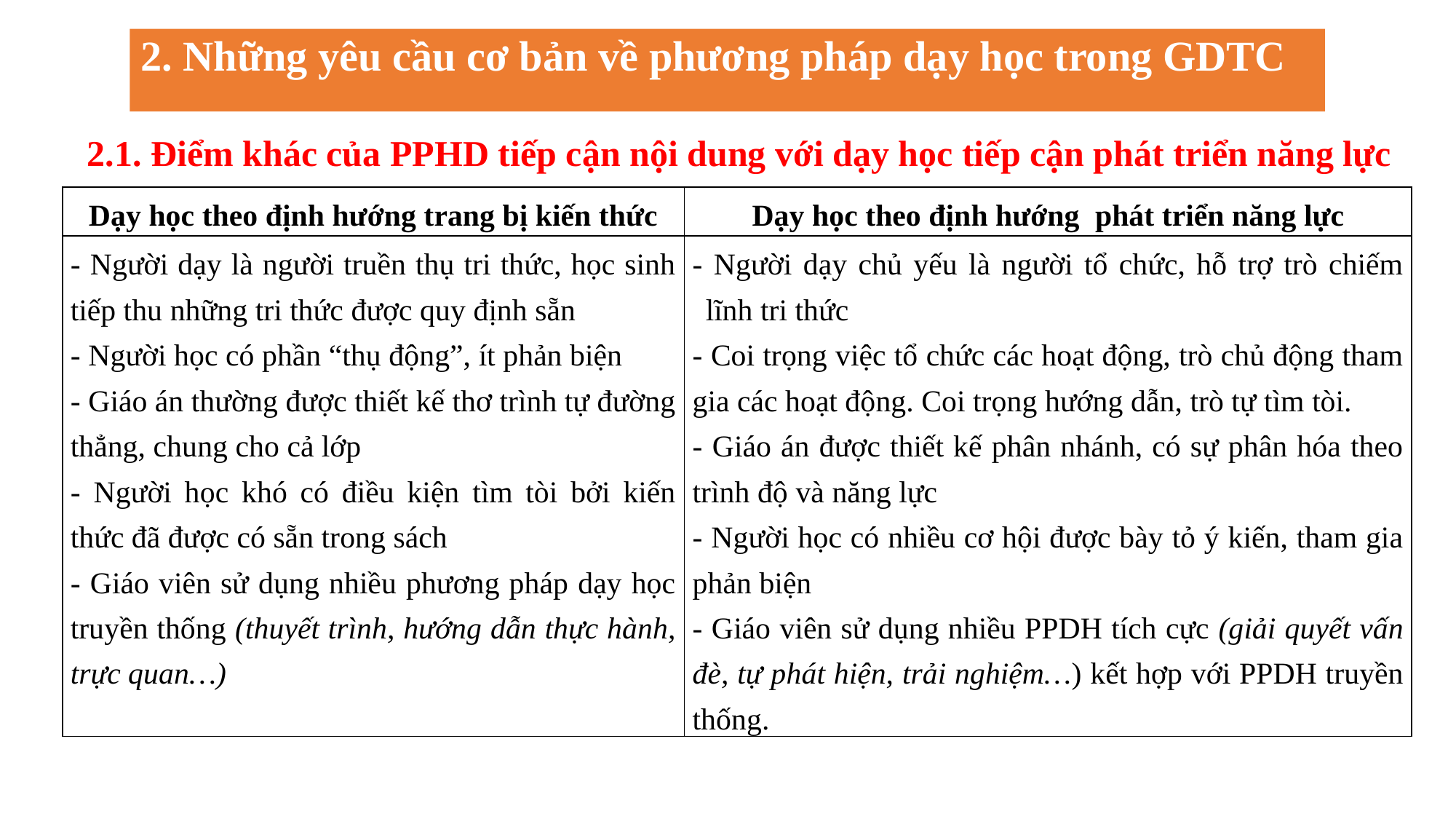

2. Những yêu cầu cơ bản về phương pháp dạy học trong GDTC

2.1. Điểm khác của PPHD tiếp cận nội dung với dạy học tiếp cận phát triển năng lực
| Dạy học theo định hướng trang bị kiến thức | Dạy học theo định hướng phát triển năng lực |
| --- | --- |
| - Người dạy là người truền thụ tri thức, học sinh tiếp thu những tri thức được quy định sẵn - Người học có phần “thụ động”, ít phản biện - Giáo án thường được thiết kế thơ trình tự đường thẳng, chung cho cả lớp - Người học khó có điều kiện tìm tòi bởi kiến thức đã được có sẵn trong sách - Giáo viên sử dụng nhiều phương pháp dạy học truyền thống (thuyết trình, hướng dẫn thực hành, trực quan…) | - Người dạy chủ yếu là người tổ chức, hỗ trợ trò chiếm lĩnh tri thức - Coi trọng việc tổ chức các hoạt động, trò chủ động tham gia các hoạt động. Coi trọng hướng dẫn, trò tự tìm tòi. - Giáo án được thiết kế phân nhánh, có sự phân hóa theo trình độ và năng lực - Người học có nhiều cơ hội được bày tỏ ý kiến, tham gia phản biện - Giáo viên sử dụng nhiều PPDH tích cực (giải quyết vấn đè, tự phát hiện, trải nghiệm…) kết hợp với PPDH truyền thống. |
22